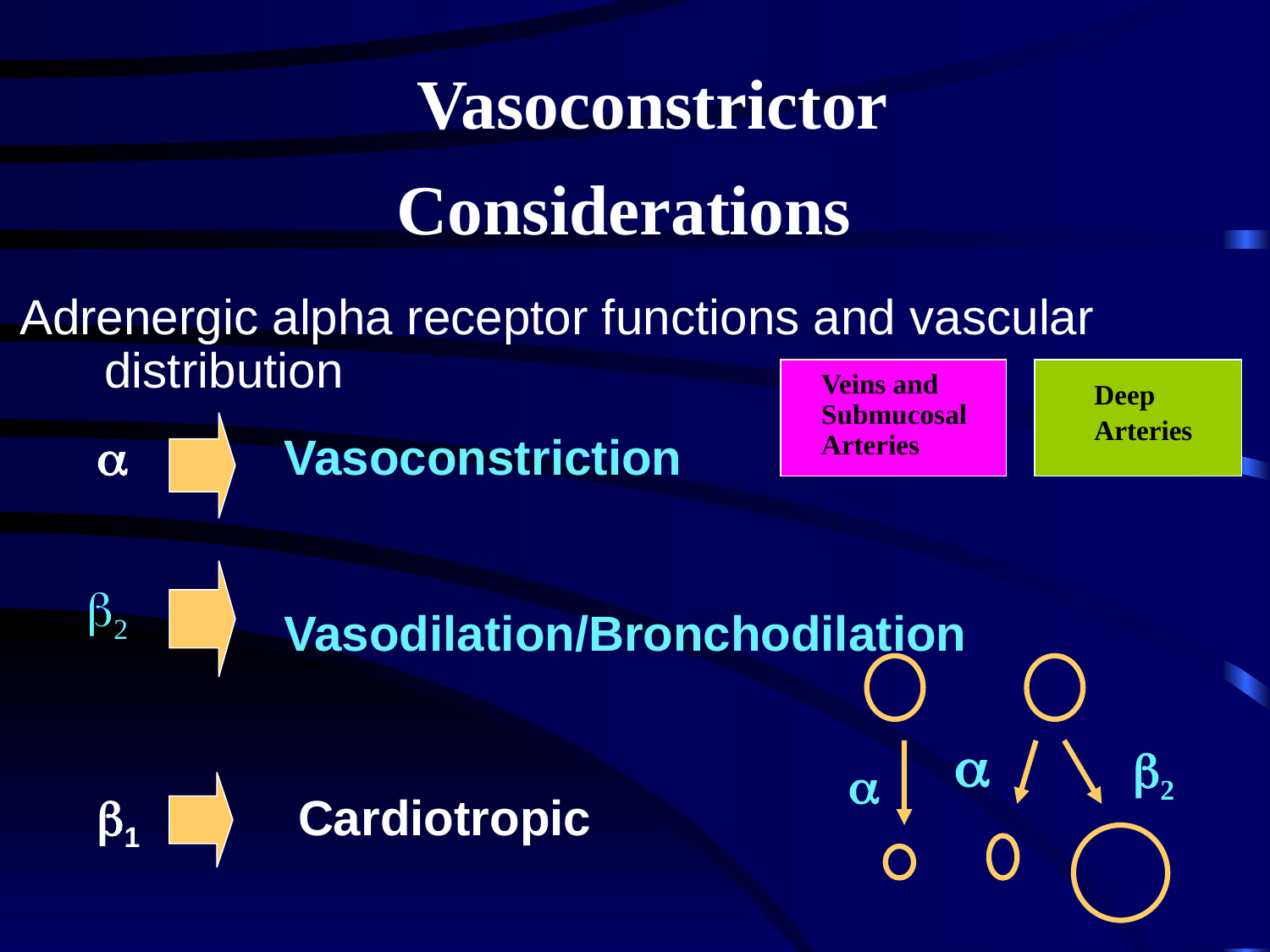

# Vasoconstrictor
Considerations
Adrenergic alpha receptor functions and vascular distribution
 α 		Vasoconstriction

		Vasodilation/Bronchodilation

 β1		 Cardiotropic

Veins and
Submucosal
Arteries

Deep
Arteries

β2

α
α
β2